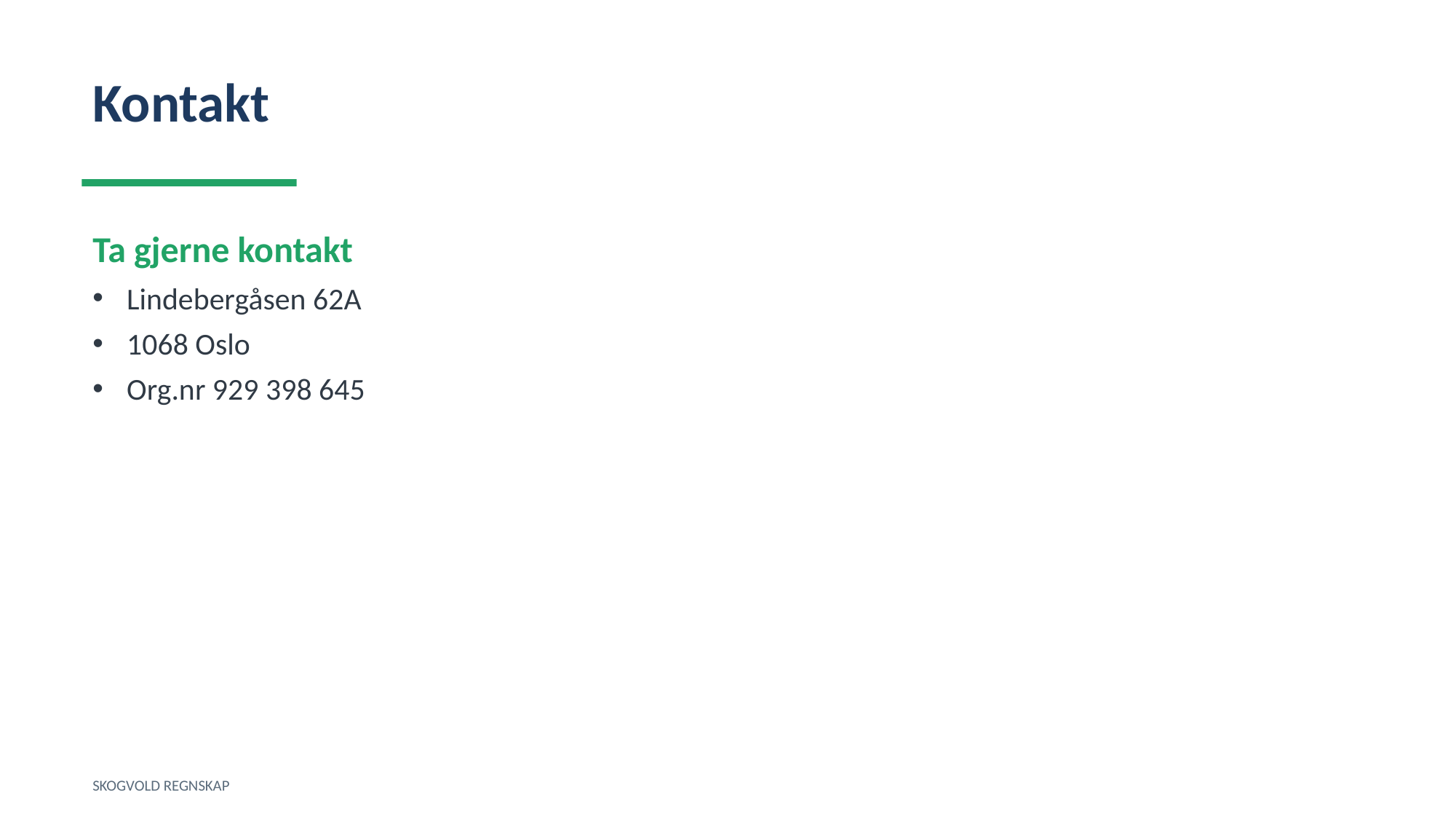

Kontakt

Ta gjerne kontakt
Lindebergåsen 62A
1068 Oslo
Org.nr 929 398 645
SKOGVOLD REGNSKAP